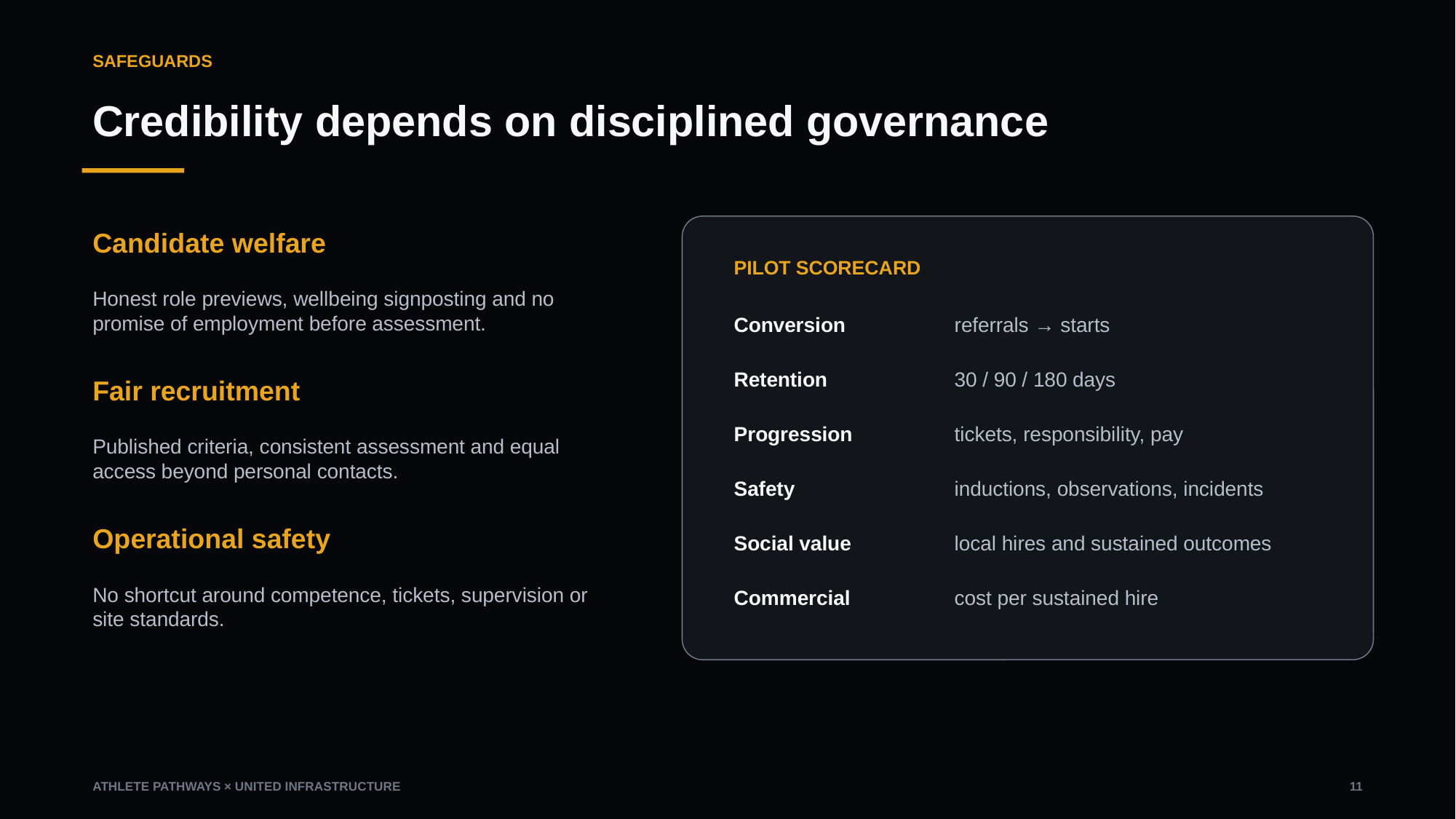

SAFEGUARDS
Credibility depends on disciplined governance

Candidate welfare
PILOT SCORECARD
Honest role previews, wellbeing signposting and no promise of employment before assessment.
Conversion
referrals → starts
Retention
30 / 90 / 180 days
Fair recruitment
Progression
tickets, responsibility, pay
Published criteria, consistent assessment and equal access beyond personal contacts.
Safety
inductions, observations, incidents
Operational safety
Social value
local hires and sustained outcomes
No shortcut around competence, tickets, supervision or site standards.
Commercial
cost per sustained hire
ATHLETE PATHWAYS × UNITED INFRASTRUCTURE
11